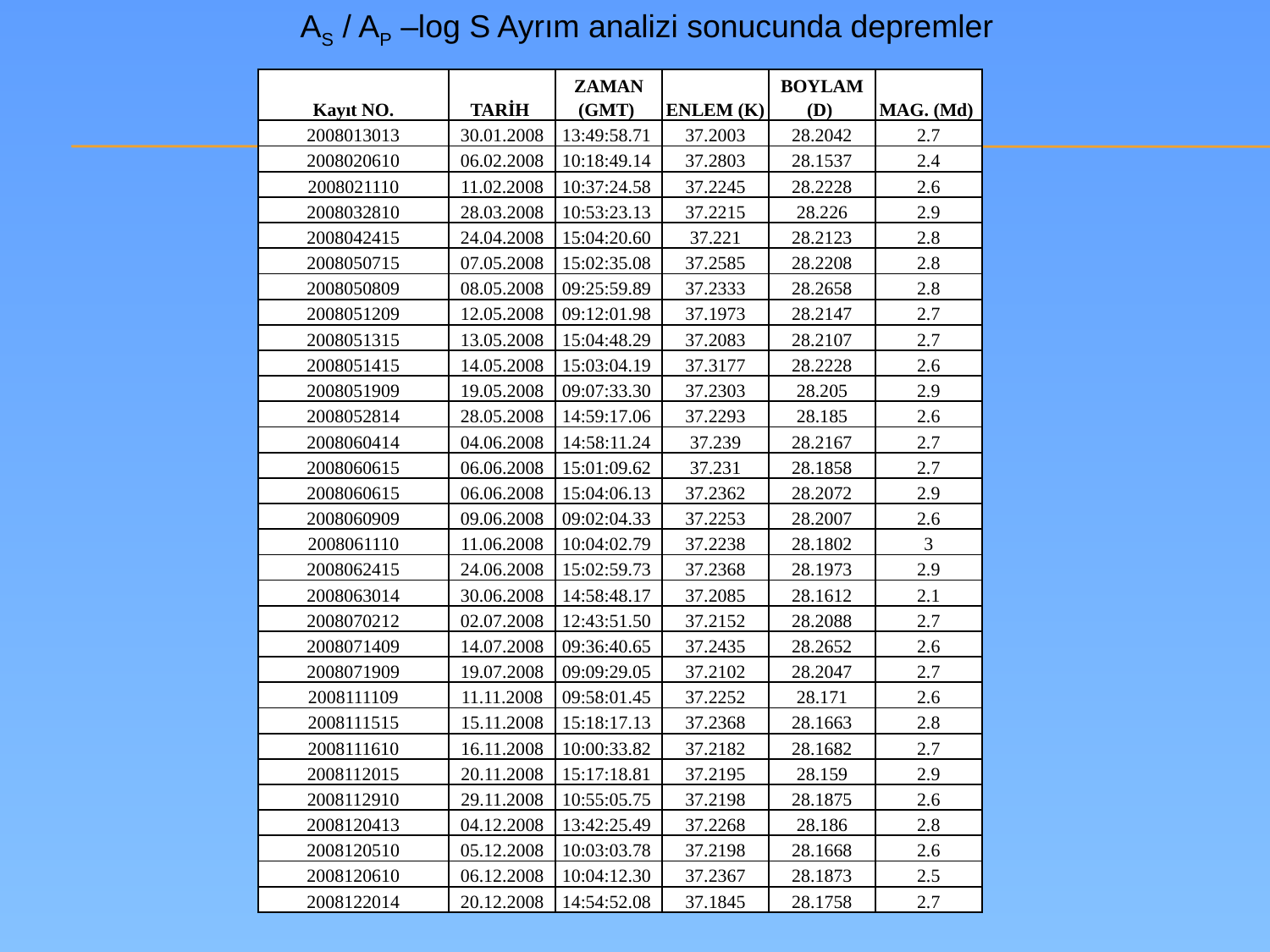

AS / AP –log S Ayrım analizi sonucunda depremler
| Kayıt NO. | TARİH | ZAMAN (GMT) | ENLEM (K) | BOYLAM (D) | MAG. (Md) |
| --- | --- | --- | --- | --- | --- |
| 2008013013 | 30.01.2008 | 13:49:58.71 | 37.2003 | 28.2042 | 2.7 |
| 2008020610 | 06.02.2008 | 10:18:49.14 | 37.2803 | 28.1537 | 2.4 |
| 2008021110 | 11.02.2008 | 10:37:24.58 | 37.2245 | 28.2228 | 2.6 |
| 2008032810 | 28.03.2008 | 10:53:23.13 | 37.2215 | 28.226 | 2.9 |
| 2008042415 | 24.04.2008 | 15:04:20.60 | 37.221 | 28.2123 | 2.8 |
| 2008050715 | 07.05.2008 | 15:02:35.08 | 37.2585 | 28.2208 | 2.8 |
| 2008050809 | 08.05.2008 | 09:25:59.89 | 37.2333 | 28.2658 | 2.8 |
| 2008051209 | 12.05.2008 | 09:12:01.98 | 37.1973 | 28.2147 | 2.7 |
| 2008051315 | 13.05.2008 | 15:04:48.29 | 37.2083 | 28.2107 | 2.7 |
| 2008051415 | 14.05.2008 | 15:03:04.19 | 37.3177 | 28.2228 | 2.6 |
| 2008051909 | 19.05.2008 | 09:07:33.30 | 37.2303 | 28.205 | 2.9 |
| 2008052814 | 28.05.2008 | 14:59:17.06 | 37.2293 | 28.185 | 2.6 |
| 2008060414 | 04.06.2008 | 14:58:11.24 | 37.239 | 28.2167 | 2.7 |
| 2008060615 | 06.06.2008 | 15:01:09.62 | 37.231 | 28.1858 | 2.7 |
| 2008060615 | 06.06.2008 | 15:04:06.13 | 37.2362 | 28.2072 | 2.9 |
| 2008060909 | 09.06.2008 | 09:02:04.33 | 37.2253 | 28.2007 | 2.6 |
| 2008061110 | 11.06.2008 | 10:04:02.79 | 37.2238 | 28.1802 | 3 |
| 2008062415 | 24.06.2008 | 15:02:59.73 | 37.2368 | 28.1973 | 2.9 |
| 2008063014 | 30.06.2008 | 14:58:48.17 | 37.2085 | 28.1612 | 2.1 |
| 2008070212 | 02.07.2008 | 12:43:51.50 | 37.2152 | 28.2088 | 2.7 |
| 2008071409 | 14.07.2008 | 09:36:40.65 | 37.2435 | 28.2652 | 2.6 |
| 2008071909 | 19.07.2008 | 09:09:29.05 | 37.2102 | 28.2047 | 2.7 |
| 2008111109 | 11.11.2008 | 09:58:01.45 | 37.2252 | 28.171 | 2.6 |
| 2008111515 | 15.11.2008 | 15:18:17.13 | 37.2368 | 28.1663 | 2.8 |
| 2008111610 | 16.11.2008 | 10:00:33.82 | 37.2182 | 28.1682 | 2.7 |
| 2008112015 | 20.11.2008 | 15:17:18.81 | 37.2195 | 28.159 | 2.9 |
| 2008112910 | 29.11.2008 | 10:55:05.75 | 37.2198 | 28.1875 | 2.6 |
| 2008120413 | 04.12.2008 | 13:42:25.49 | 37.2268 | 28.186 | 2.8 |
| 2008120510 | 05.12.2008 | 10:03:03.78 | 37.2198 | 28.1668 | 2.6 |
| 2008120610 | 06.12.2008 | 10:04:12.30 | 37.2367 | 28.1873 | 2.5 |
| 2008122014 | 20.12.2008 | 14:54:52.08 | 37.1845 | 28.1758 | 2.7 |